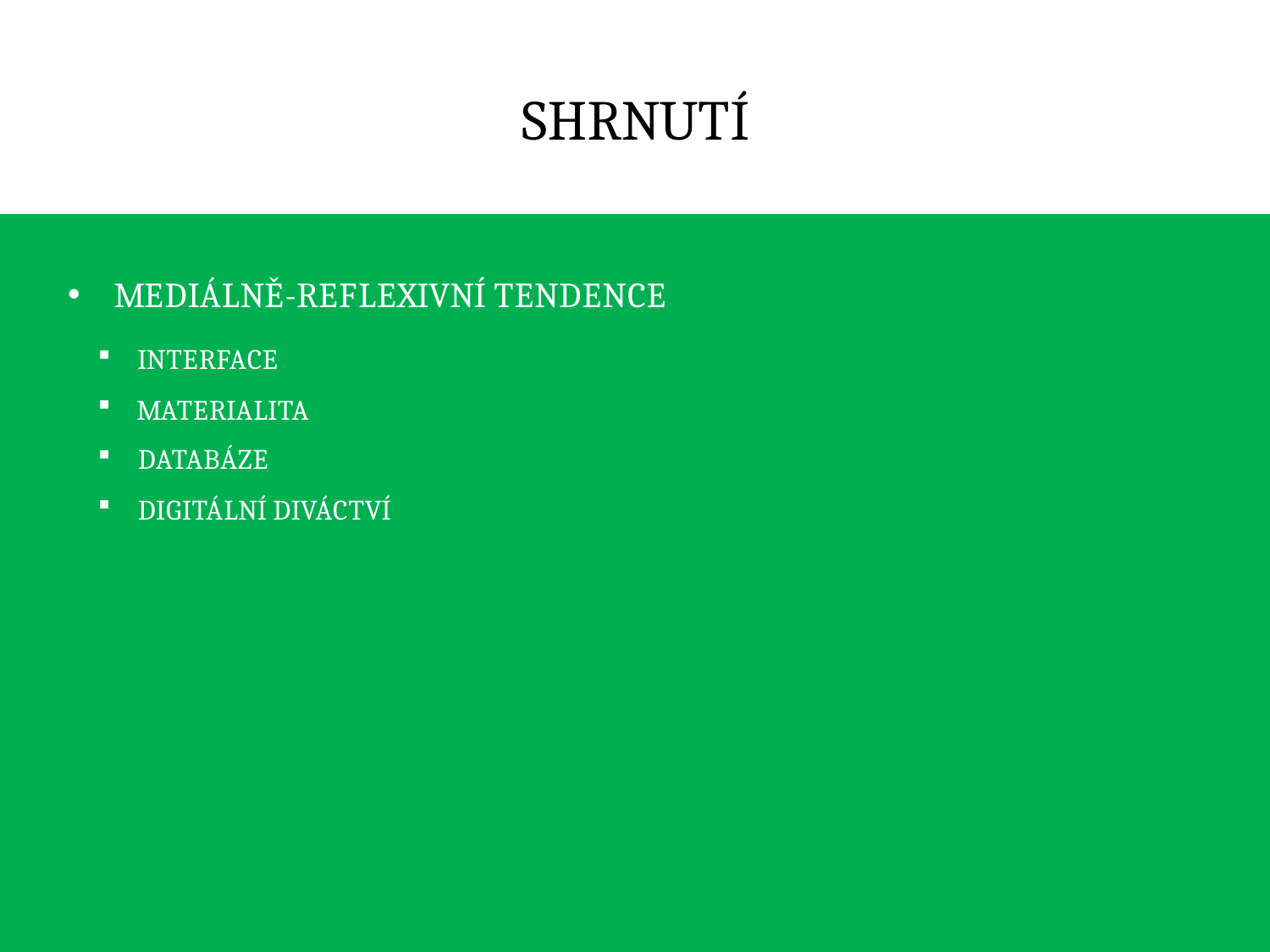

# shrnutí

Mediálně-reflexivní tendence
interface
materialita
databáze
Digitální diváctví